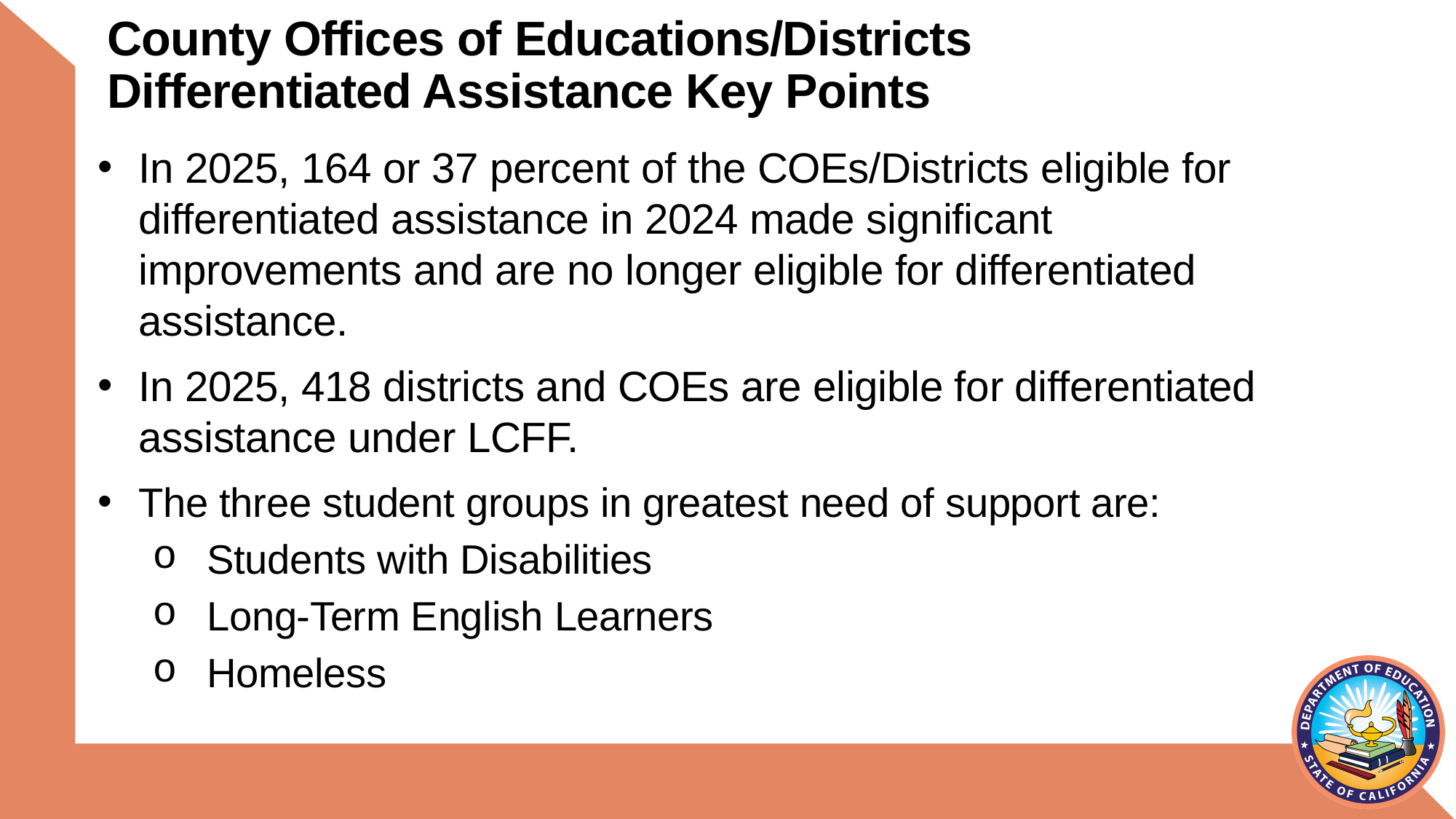

# County Offices of Educations/Districts Differentiated Assistance Key Points
In 2025, 164 or 37 percent of the COEs/Districts eligible for differentiated assistance in 2024 made significant improvements and are no longer eligible for differentiated assistance.
In 2025, 418 districts and COEs are eligible for differentiated assistance under LCFF.
The three student groups in greatest need of support are:
Students with Disabilities
Long-Term English Learners
Homeless